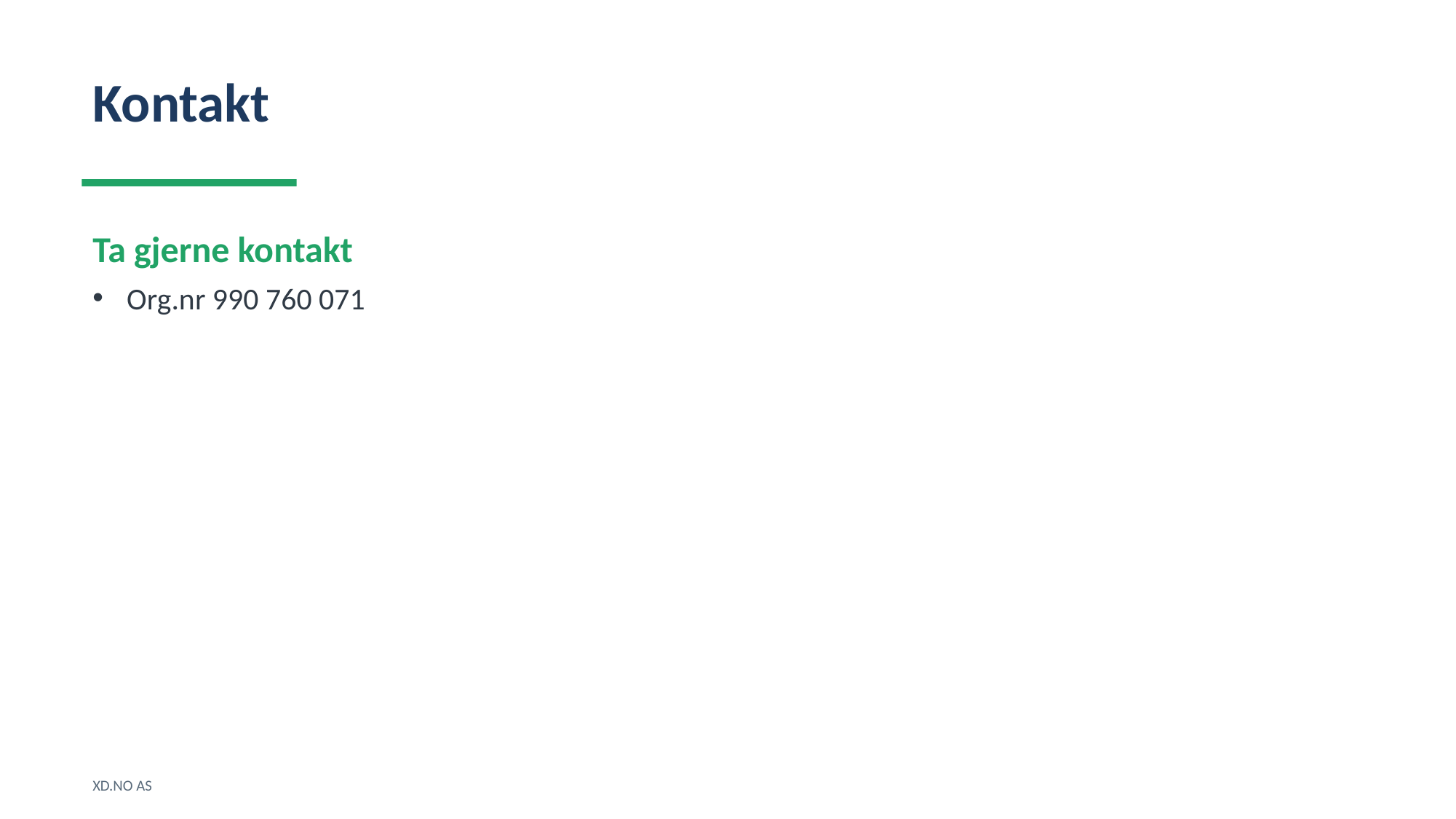

Kontakt

Ta gjerne kontakt
Org.nr 990 760 071
XD.NO AS